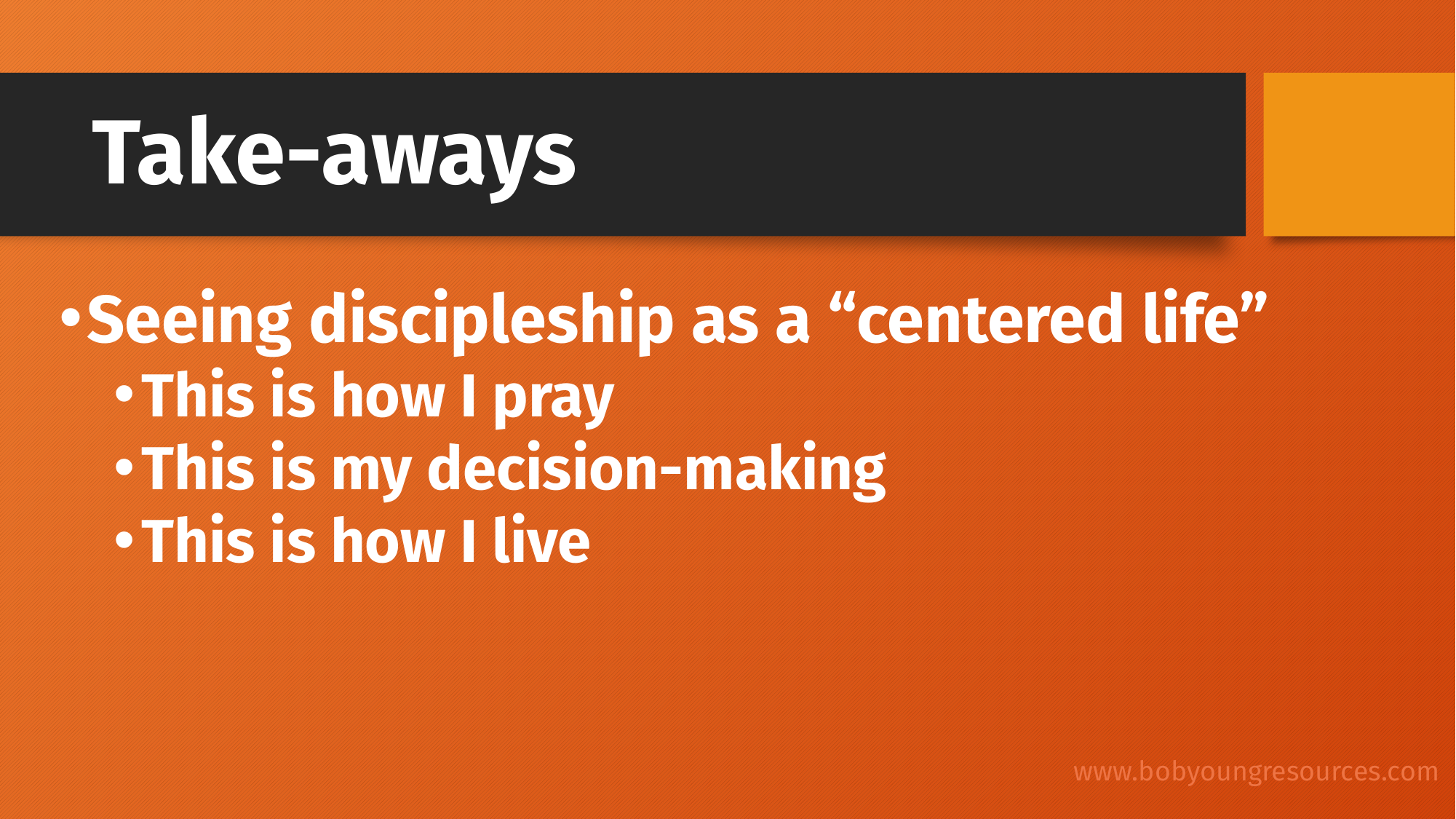

# Take-aways
Seeing discipleship as a “centered life”
This is how I pray
This is my decision-making
This is how I live

www.bobyoungresources.com